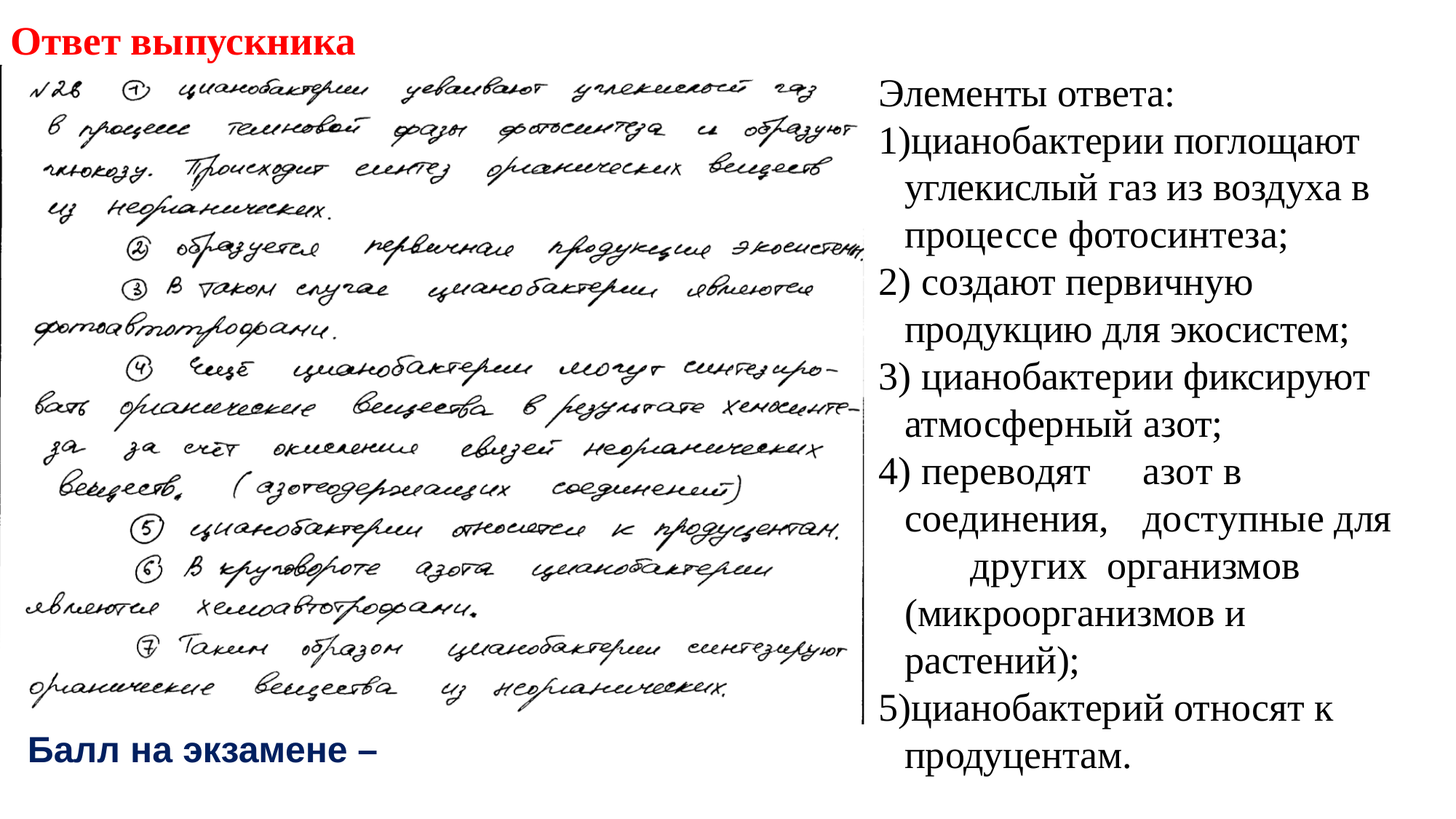

Ответ выпускника

Элементы ответа:
цианобактерии поглощают углекислый газ из воздуха в  процессе фотосинтеза;
 создают первичную продукцию для экосистем;
 цианобактерии фиксируют атмосферный азот;
 переводят	азот	в соединения,	доступные для	других  организмов (микроорганизмов и растений);
цианобактерий относят к продуцентам.
Балл на экзамене –

© все права защищены